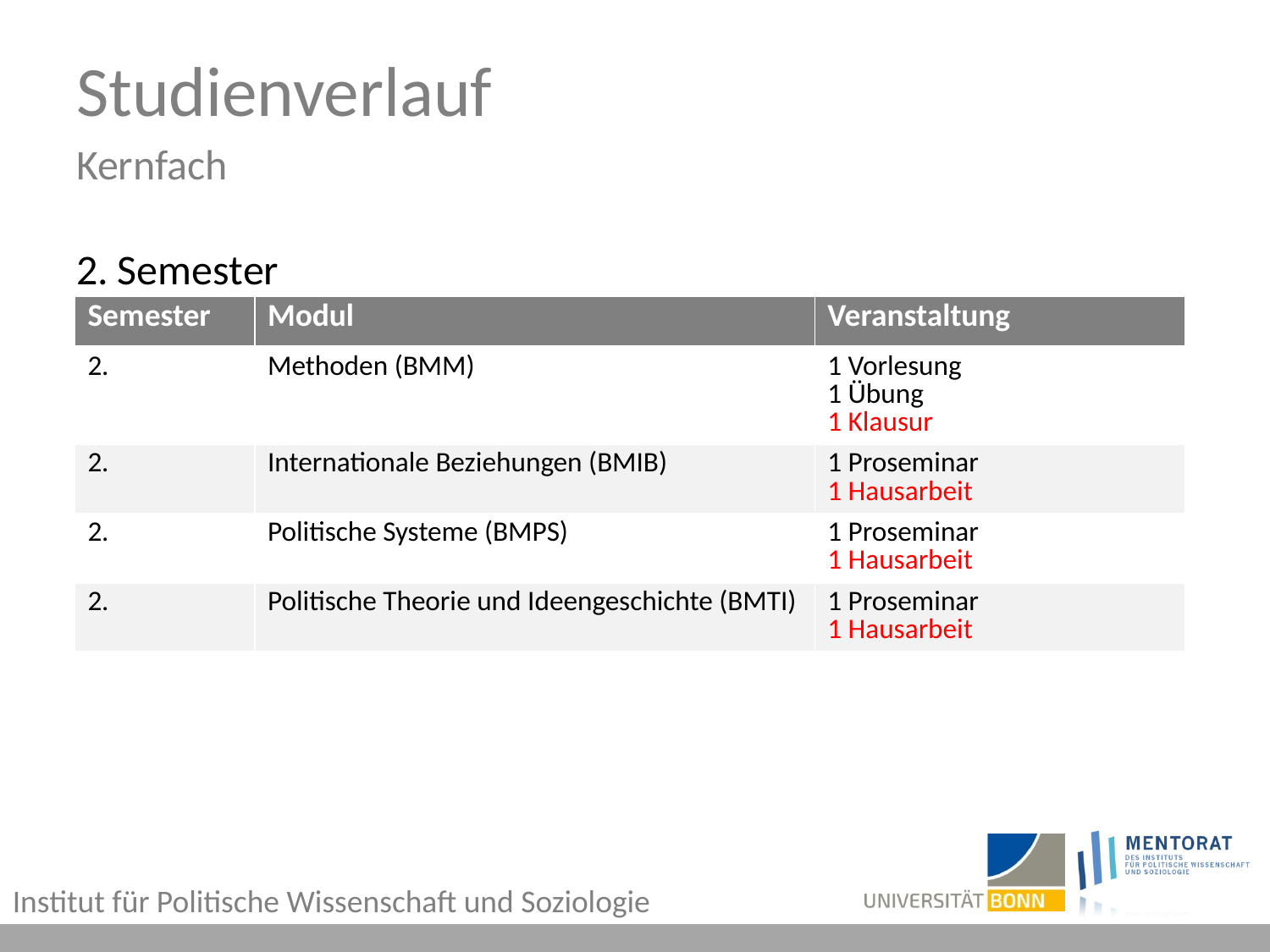

# Studienverlauf Kernfach
2. Semester

| Semester | Modul | Veranstaltung |
| --- | --- | --- |
| 2. | Methoden (BMM) | 1 Vorlesung 1 Übung 1 Klausur |
| 2. | Internationale Beziehungen (BMIB) | 1 Proseminar 1 Hausarbeit |
| 2. | Politische Systeme (BMPS) | 1 Proseminar 1 Hausarbeit |
| 2. | Politische Theorie und Ideengeschichte (BMTI) | 1 Proseminar 1 Hausarbeit |